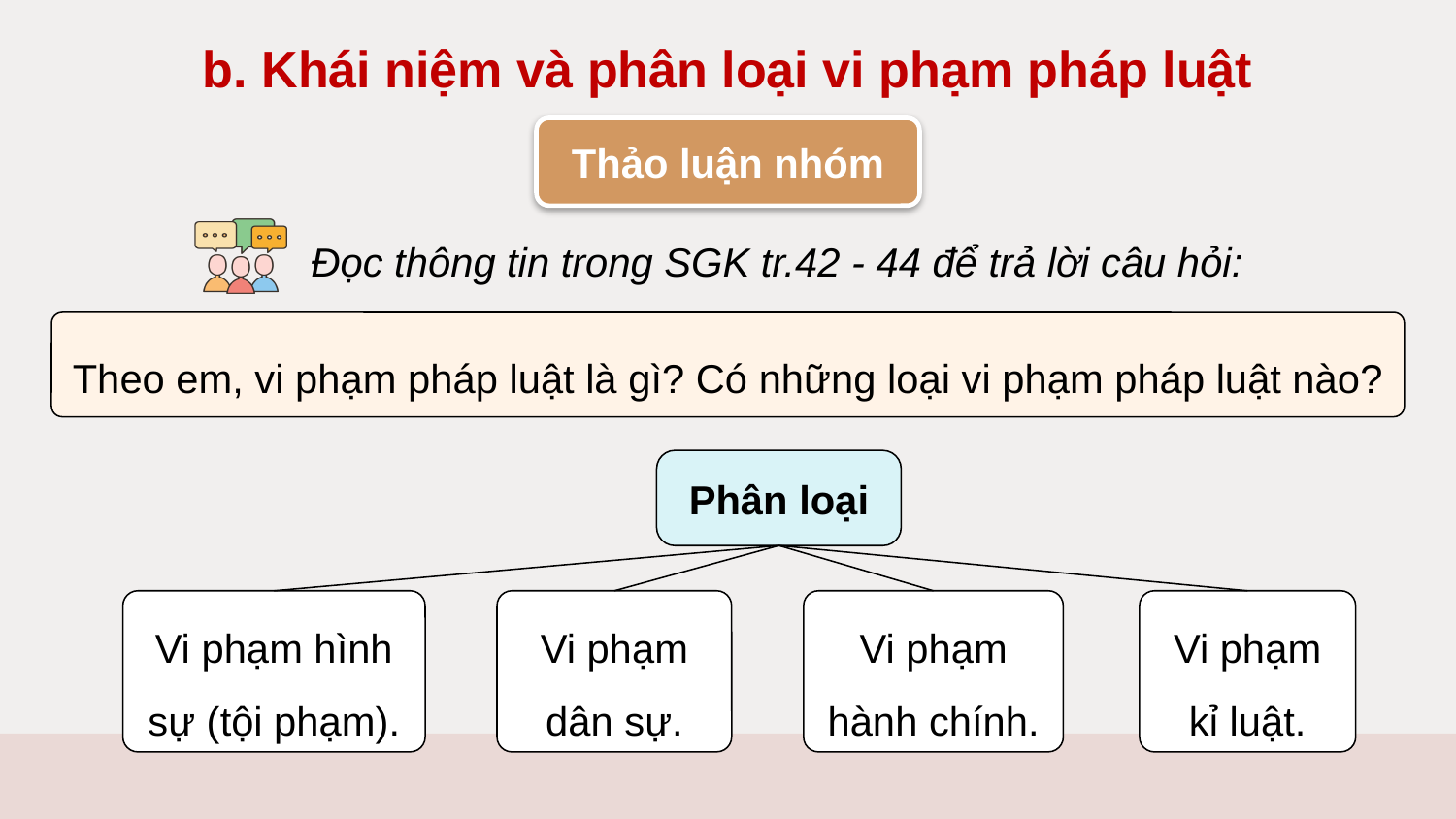

b. Khái niệm và phân loại vi phạm pháp luật
Thảo luận nhóm

Đọc thông tin trong SGK tr.42 - 44 để trả lời câu hỏi:
Theo em, vi phạm pháp luật là gì? Có những loại vi phạm pháp luật nào?
Phân loại
Vi phạm hình sự (tội phạm).
Vi phạm dân sự.
Vi phạm hành chính.
Vi phạm kỉ luật.